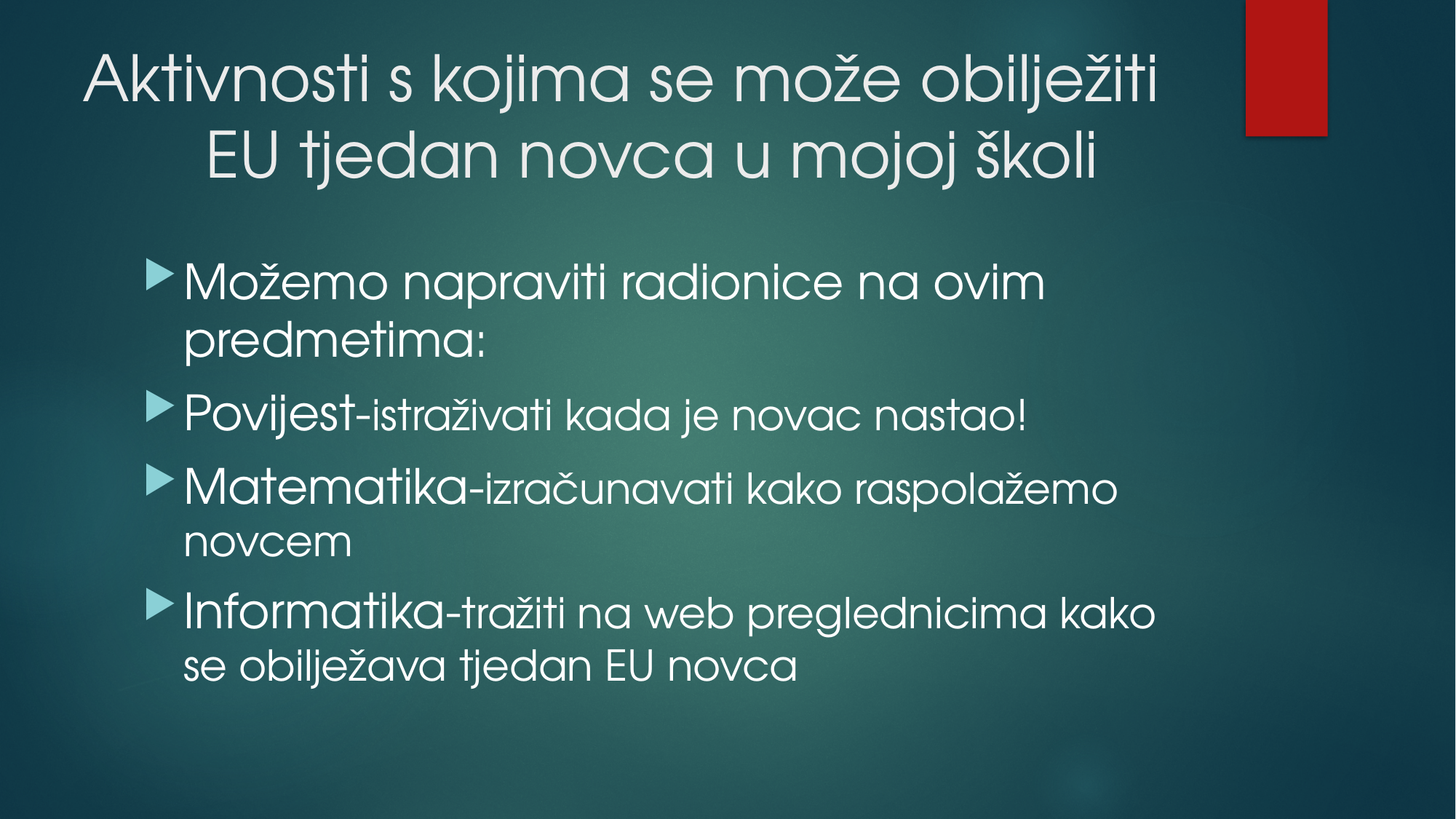

# Aktivnosti s kojima se može obilježiti EU tjedan novca u mojoj školi
Možemo napraviti radionice na ovim predmetima:
Povijest-istraživati kada je novac nastao!
Matematika-izračunavati kako raspolažemo novcem
Informatika-tražiti na web preglednicima kako se obilježava tjedan EU novca